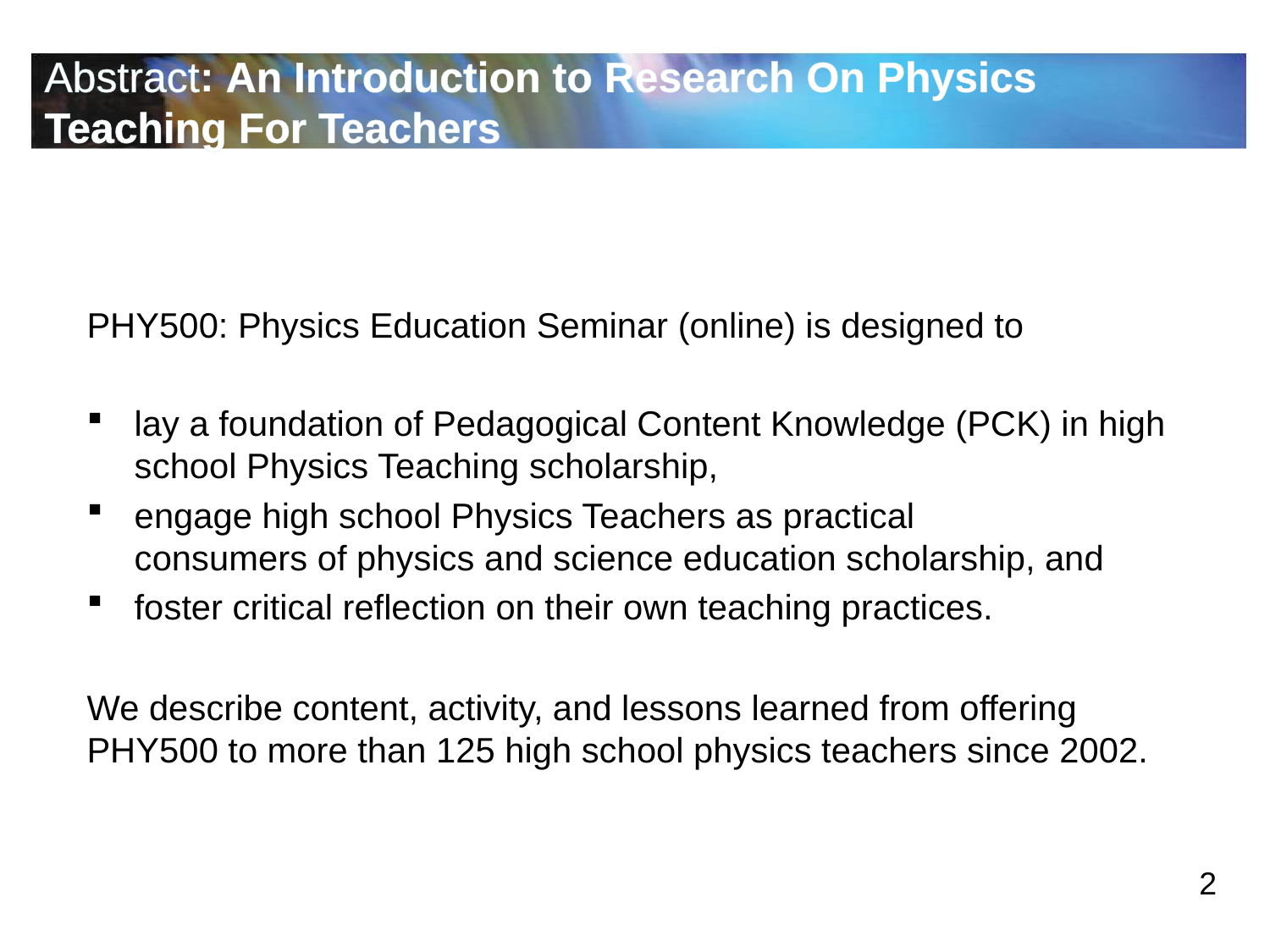

# Abstract: An Introduction to Research On Physics Teaching For Teachers
PHY500: Physics Education Seminar (online) is designed to

lay a foundation of Pedagogical Content Knowledge (PCK) in high school Physics Teaching scholarship,
engage high school Physics Teachers as practical consumers of physics and science education scholarship, and
foster critical reflection on their own teaching practices.

We describe content, activity, and lessons learned from offering PHY500 to more than 125 high school physics teachers since 2002.